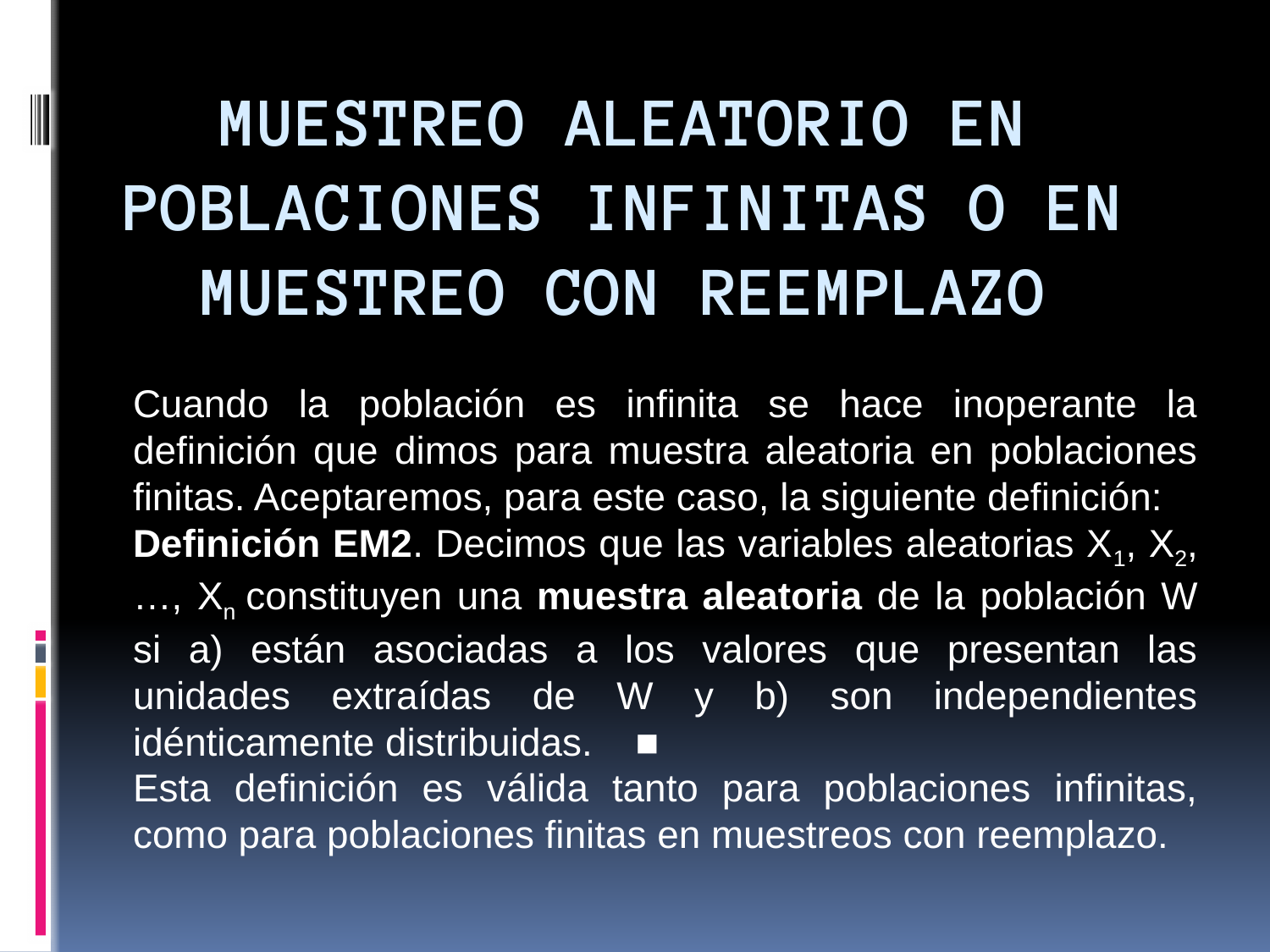

# Muestreo aleatorio en poblaciones infinitas o en muestreo con reemplazo
Cuando la población es infinita se hace inoperante la definición que dimos para muestra aleatoria en poblaciones finitas. Aceptaremos, para este caso, la siguiente definición:
Definición EM2. Decimos que las variables aleatorias X1, X2, …, Xn constituyen una muestra aleatoria de la población W si a) están asociadas a los valores que presentan las unidades extraídas de W y b) son independientes idénticamente distribuidas.    ■
Esta definición es válida tanto para poblaciones infinitas, como para poblaciones finitas en muestreos con reemplazo.